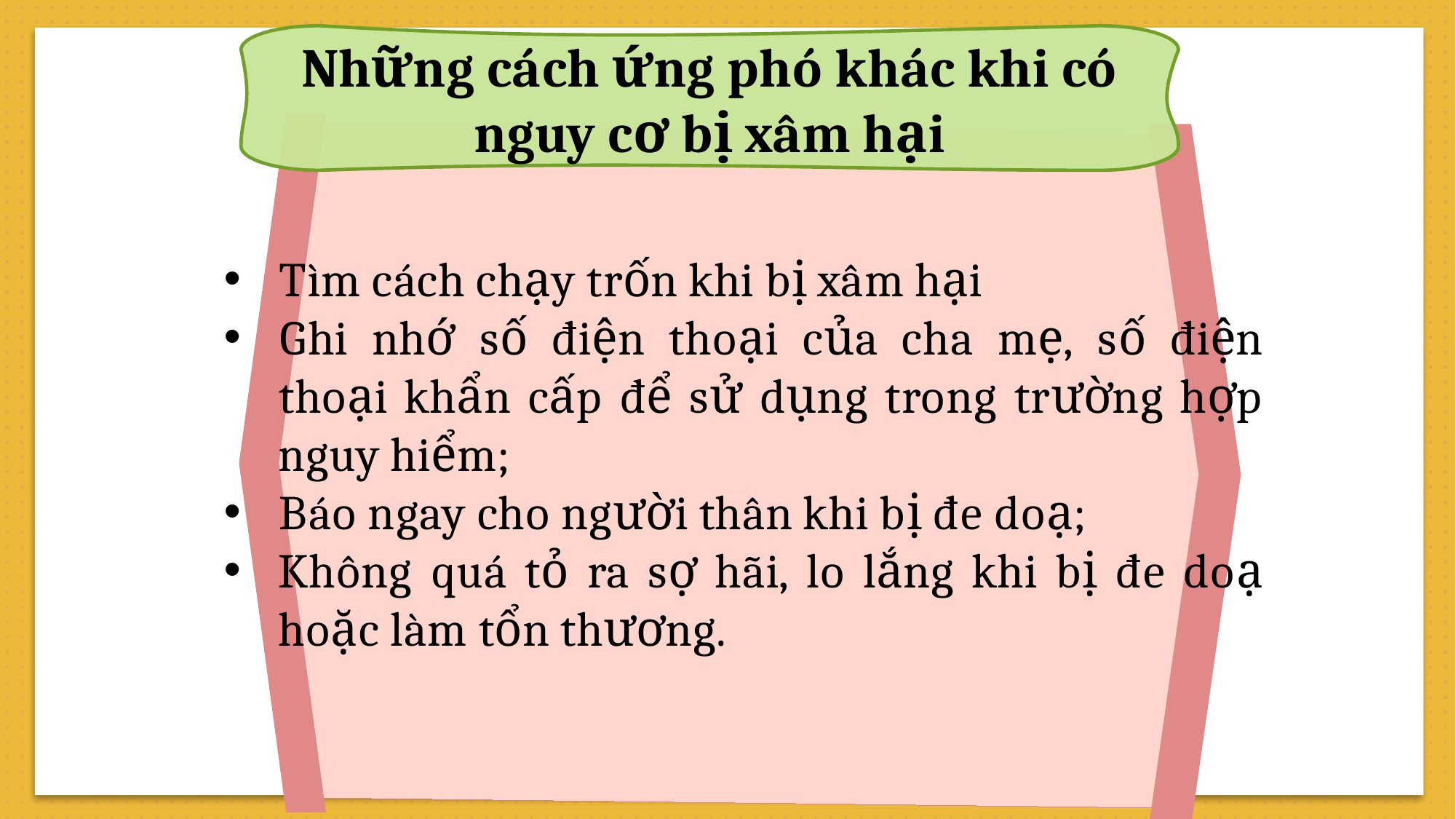

Những cách ứng phó khác khi có nguy cơ bị xâm hại

Tìm cách chạy trốn khi bị xâm hại
Ghi nhớ số điện thoại của cha mẹ, số điện thoại khẩn cấp để sử dụng trong trường hợp nguy hiểm;
Báo ngay cho người thân khi bị đe doạ;
Không quá tỏ ra sợ hãi, lo lắng khi bị đe doạ hoặc làm tổn thương.